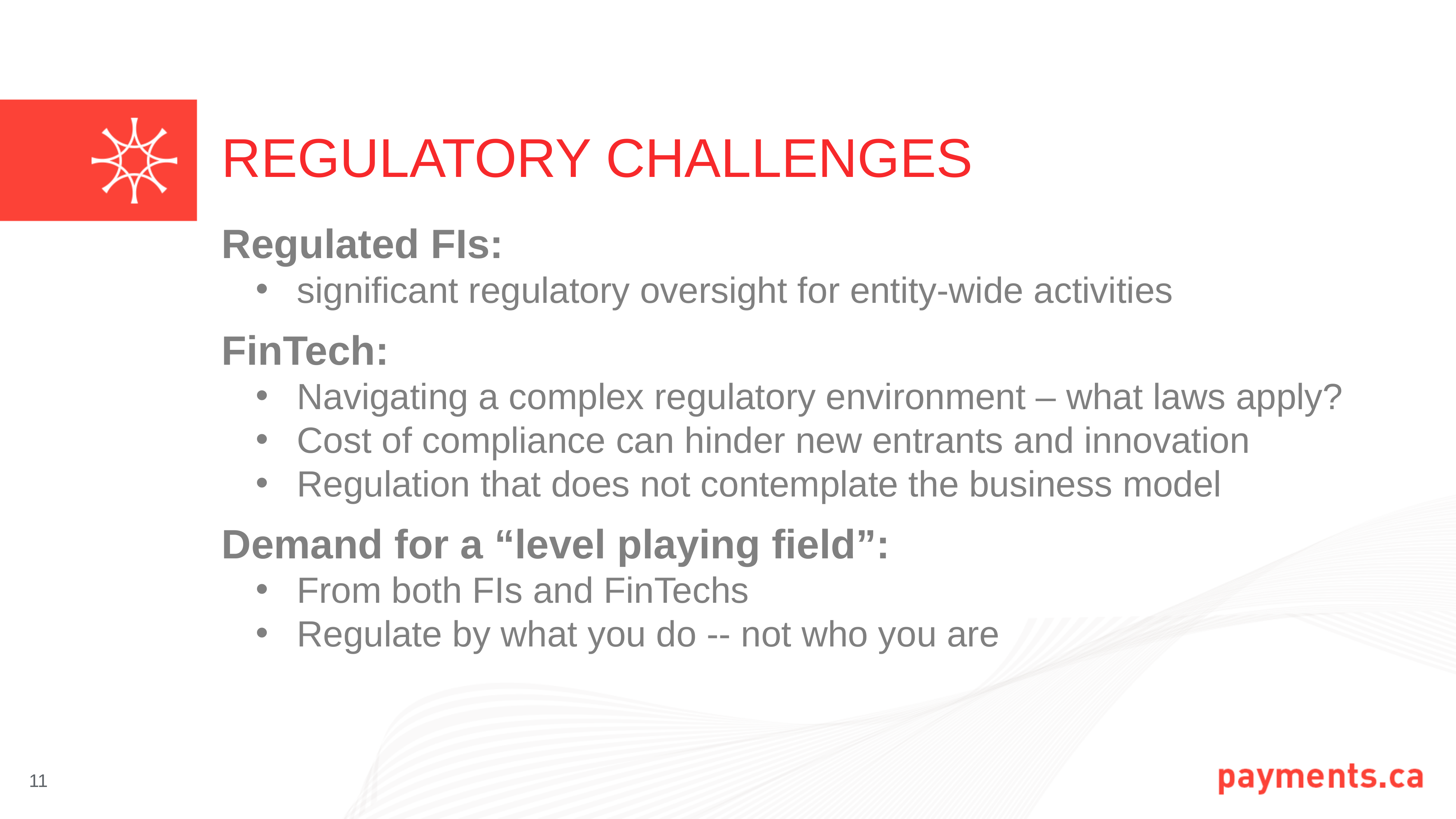

# Regulatory challenges
Regulated FIs:
significant regulatory oversight for entity-wide activities
FinTech:
Navigating a complex regulatory environment – what laws apply?
Cost of compliance can hinder new entrants and innovation
Regulation that does not contemplate the business model
Demand for a “level playing field”:
From both FIs and FinTechs
Regulate by what you do -- not who you are

11